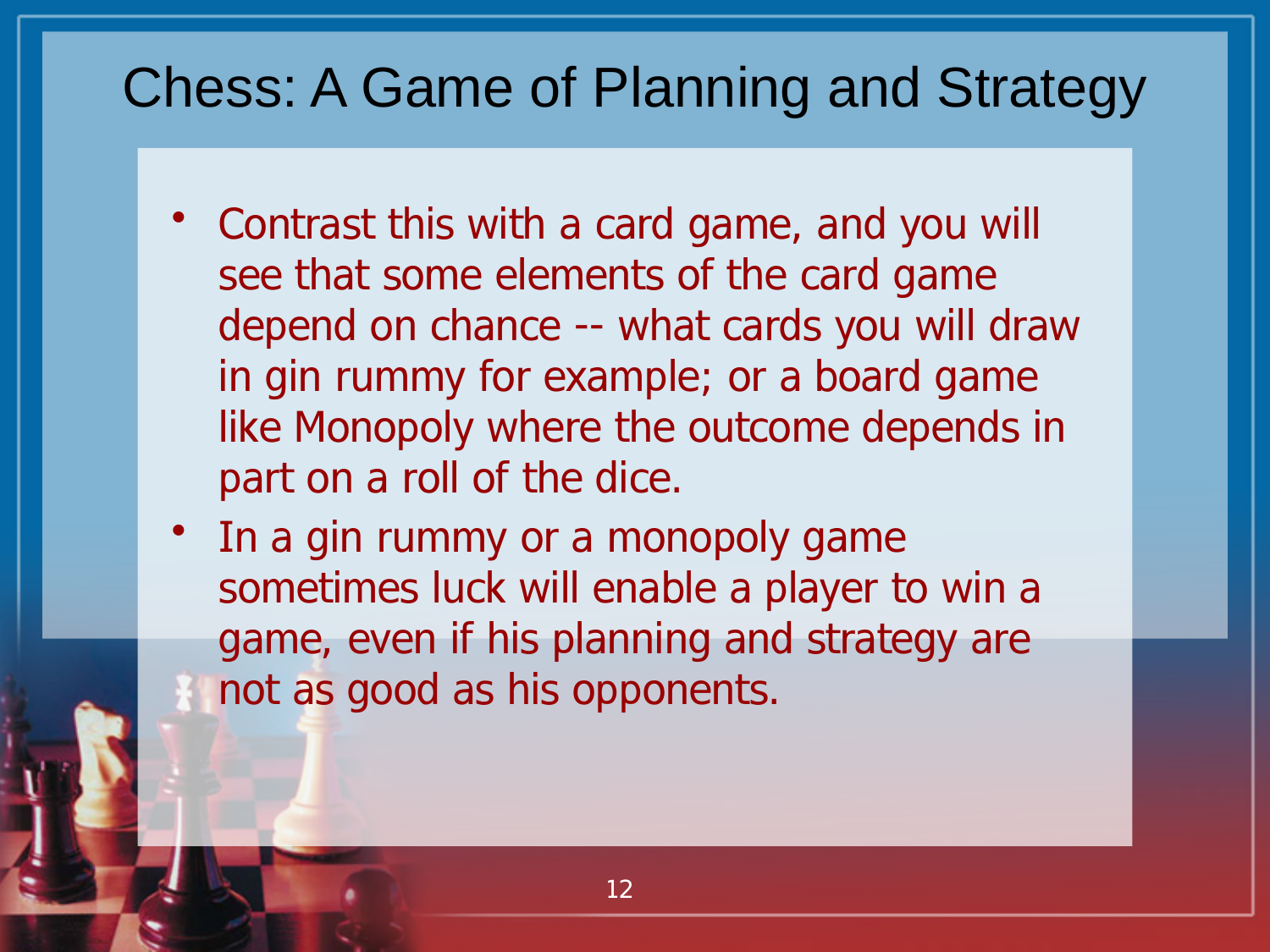

# Chess: A Game of Planning and Strategy
Contrast this with a card game, and you will see that some elements of the card game depend on chance -- what cards you will draw in gin rummy for example; or a board game like Monopoly where the outcome depends in part on a roll of the dice.
In a gin rummy or a monopoly game sometimes luck will enable a player to win a game, even if his planning and strategy are not as good as his opponents.

12